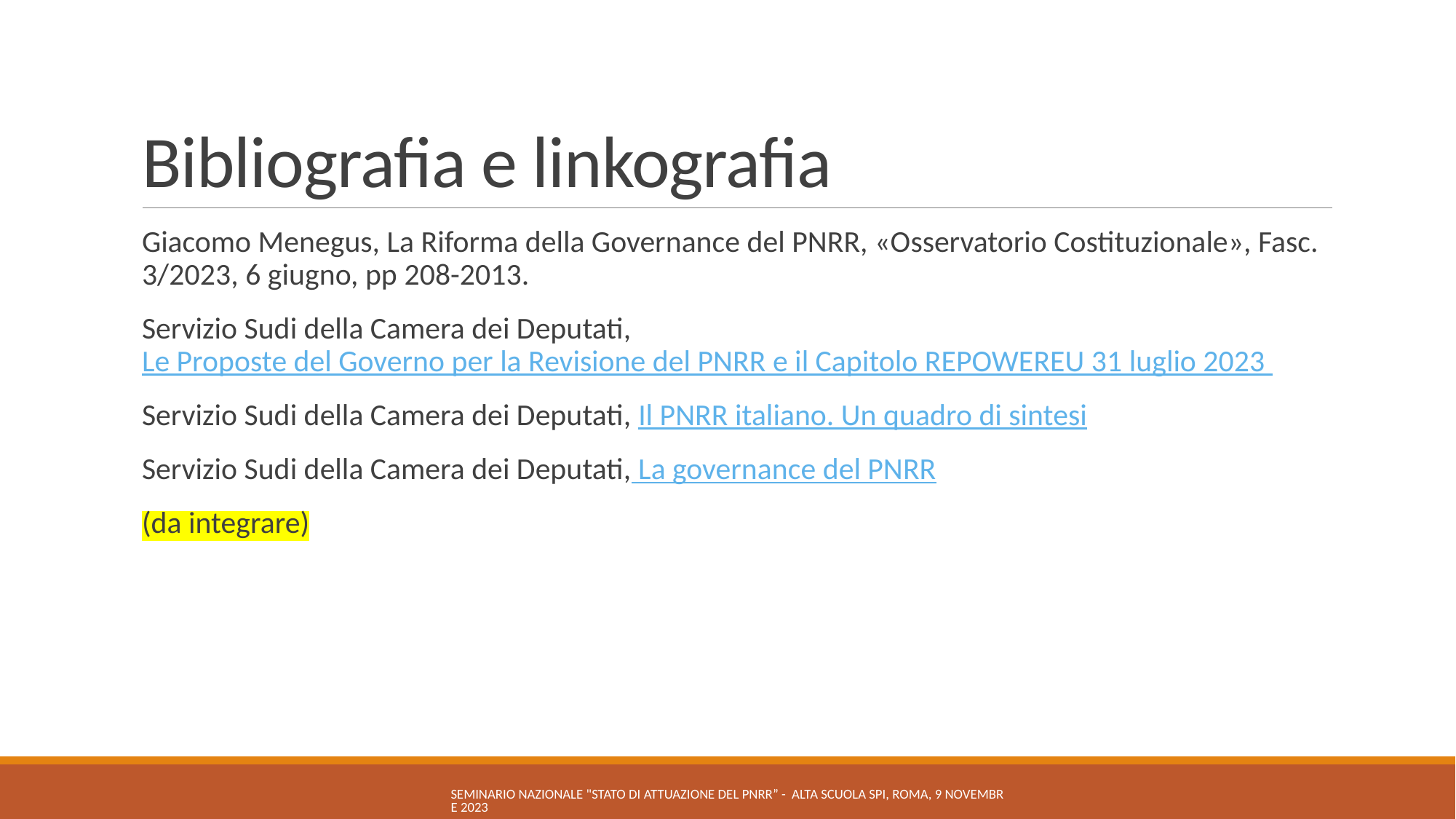

# Bibliografia e linkografia
Giacomo Menegus, La Riforma della Governance del PNRR, «Osservatorio Costituzionale», Fasc. 3/2023, 6 giugno, pp 208-2013.
Servizio Sudi della Camera dei Deputati, Le Proposte del Governo per la Revisione del PNRR e il Capitolo REPOWEREU 31 luglio 2023
Servizio Sudi della Camera dei Deputati, Il PNRR italiano. Un quadro di sintesi
Servizio Sudi della Camera dei Deputati, La governance del PNRR
(da integrare)
Seminario nazionale "Stato di attuazione del PNRR” -  Alta Scuola SPI, Roma, 9 novembre 2023